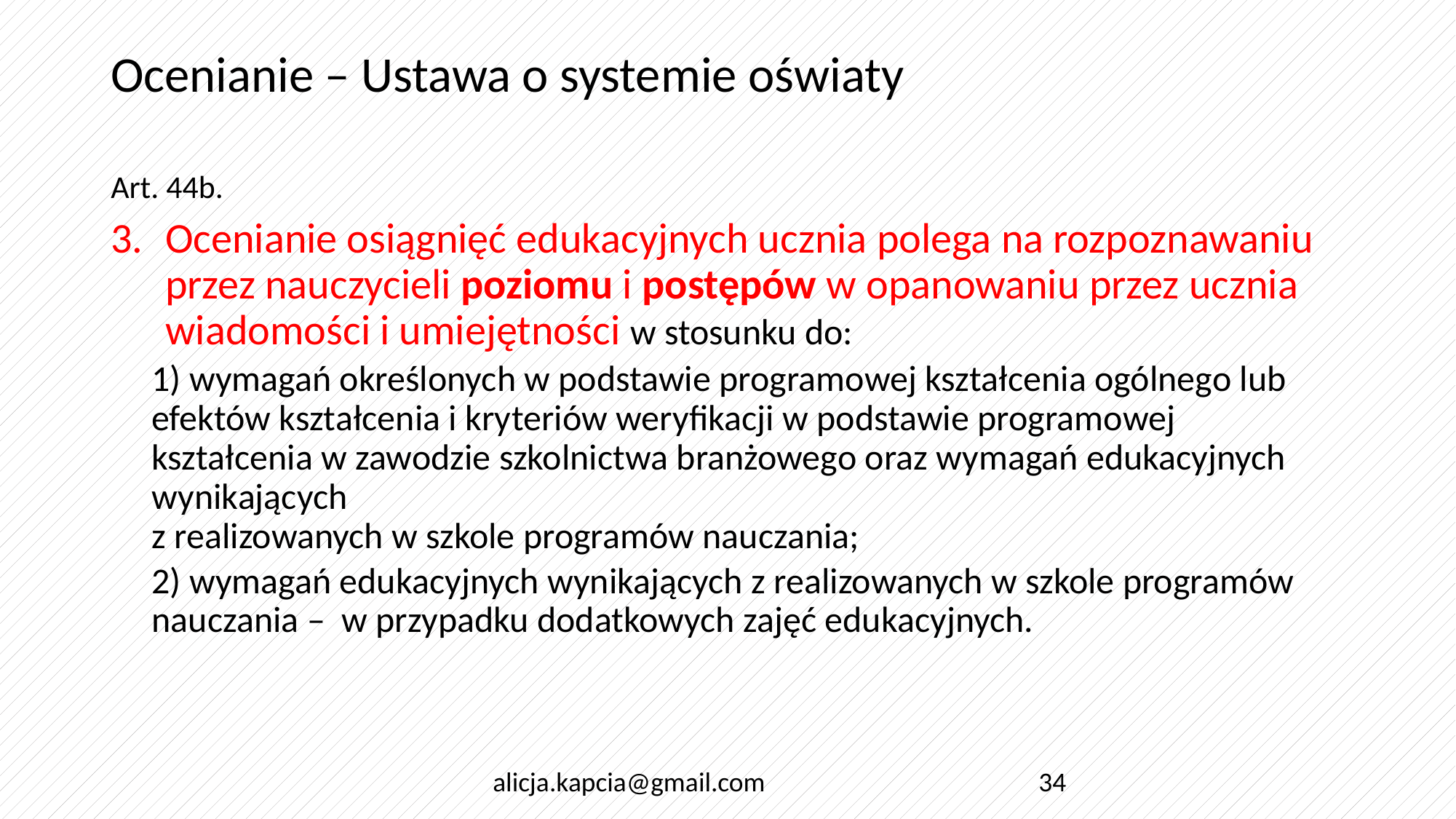

# Ocenianie – Ustawa o systemie oświaty
Art. 44b.
Ocenianie osiągnięć edukacyjnych ucznia polega na rozpoznawaniu przez nauczycieli poziomu i postępów w opanowaniu przez ucznia wiadomości i umiejętności w stosunku do:
1) wymagań określonych w podstawie programowej kształcenia ogólnego lub efektów kształcenia i kryteriów weryfikacji w podstawie programowej kształcenia w zawodzie szkolnictwa branżowego oraz wymagań edukacyjnych wynikających
z realizowanych w szkole programów nauczania;
2) wymagań edukacyjnych wynikających z realizowanych w szkole programów nauczania –  w przypadku dodatkowych zajęć edukacyjnych.
alicja.kapcia@gmail.com
34